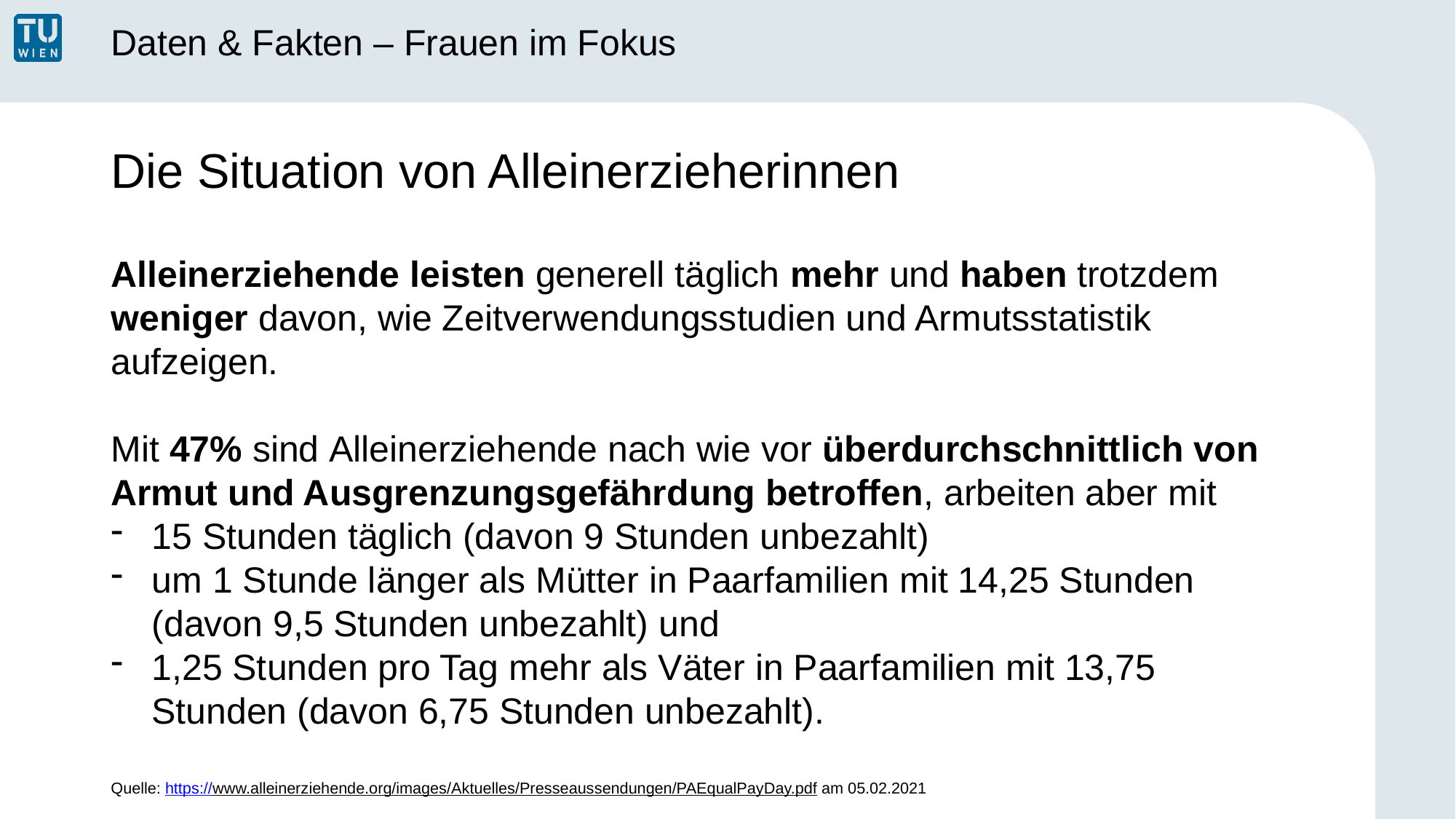

# Daten & Fakten – Frauen im Fokus
Die Situation von Alleinerzieherinnen

Alleinerziehende leisten generell täglich mehr und haben trotzdem weniger davon, wie Zeitverwendungsstudien und Armutsstatistik aufzeigen.

Mit 47% sind Alleinerziehende nach wie vor überdurchschnittlich von Armut und Ausgrenzungsgefährdung betroffen, arbeiten aber mit
15 Stunden täglich (davon 9 Stunden unbezahlt)
um 1 Stunde länger als Mütter in Paarfamilien mit 14,25 Stunden (davon 9,5 Stunden unbezahlt) und
1,25 Stunden pro Tag mehr als Väter in Paarfamilien mit 13,75 Stunden (davon 6,75 Stunden unbezahlt).

Quelle: https://www.alleinerziehende.org/images/Aktuelles/Presseaussendungen/PAEqualPayDay.pdf am 05.02.2021